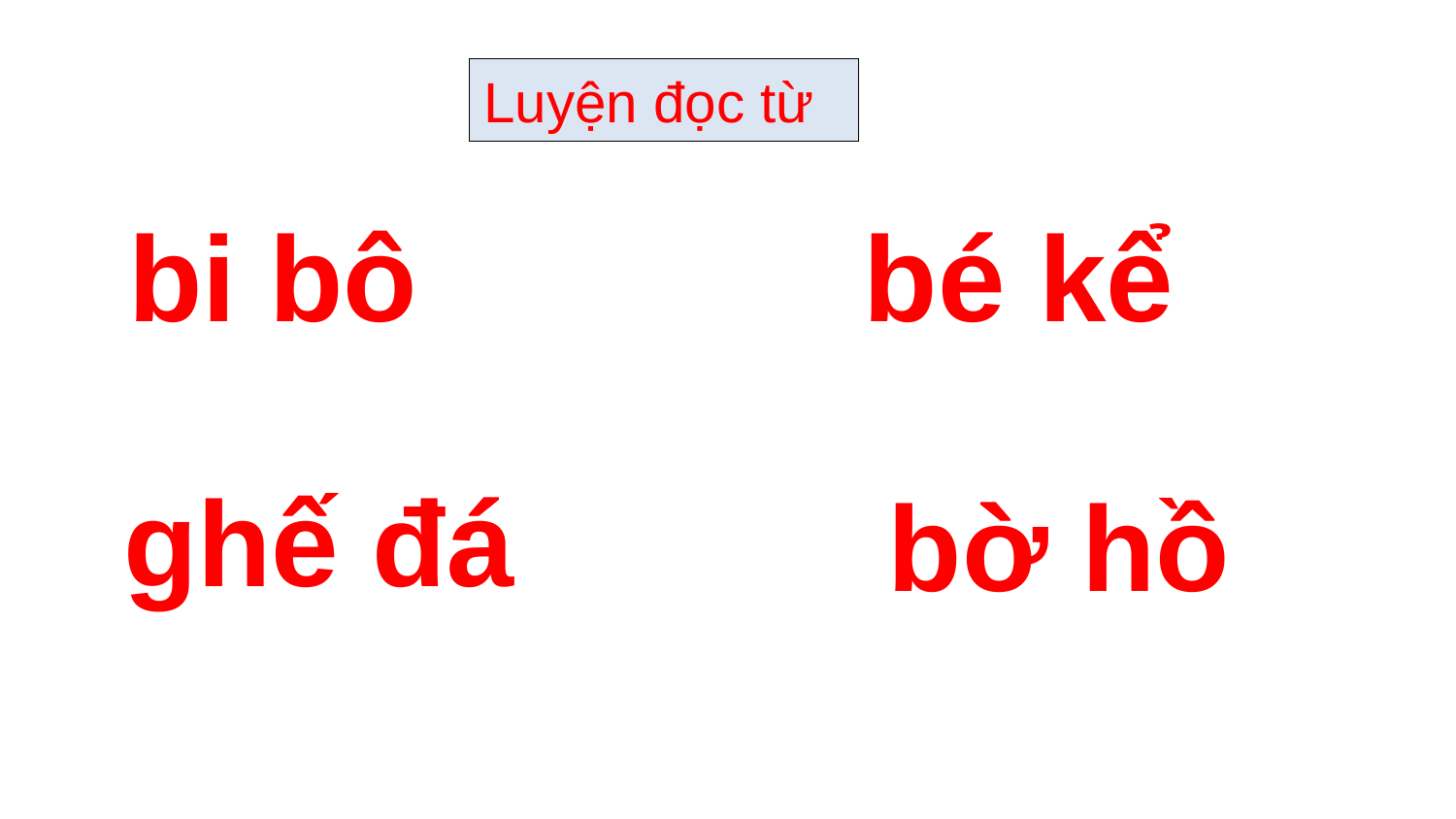

Luyện đọc từ
bi bô
bé kể
ghế đá
bờ hồ